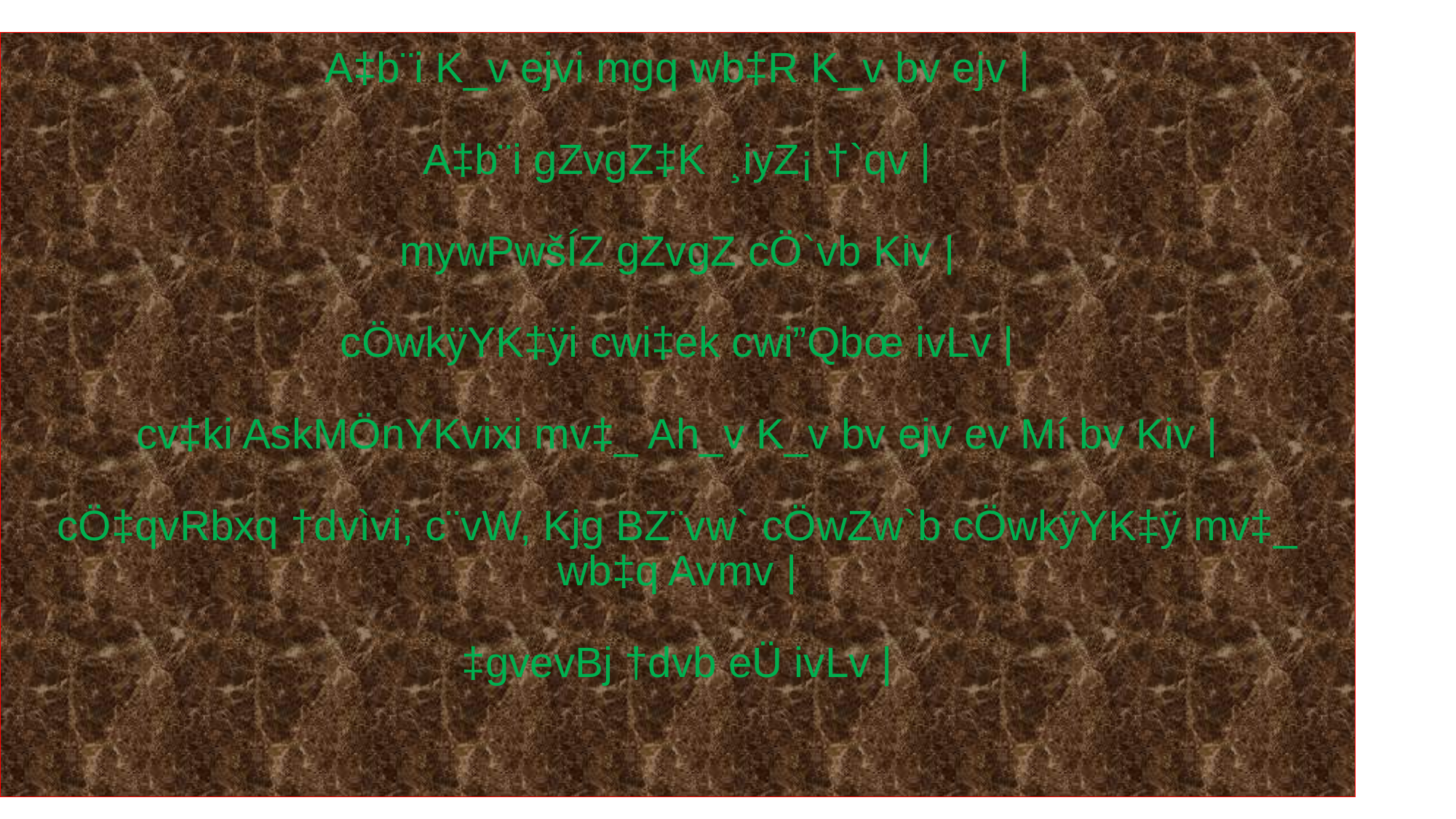

# A‡b¨i K_v ejvi mgq wb‡R K_v bv ejv | A‡b¨i gZvgZ‡K  ¸iyZ¡ †`qv | mywPwšÍZ gZvgZ cÖ`vb Kiv | cÖwkÿYK‡ÿi cwi‡ek cwi”Qbœ ivLv | cv‡ki AskMÖnYKvixi mv‡_ Ah_v K_v bv ejv ev Mí bv Kiv | cÖ‡qvRbxq †dvìvi, c¨vW, Kjg BZ¨vw` cÖwZw`b cÖwkÿYK‡ÿ mv‡_ wb‡q Avmv | ‡gvevBj †dvb eÜ ivLv |